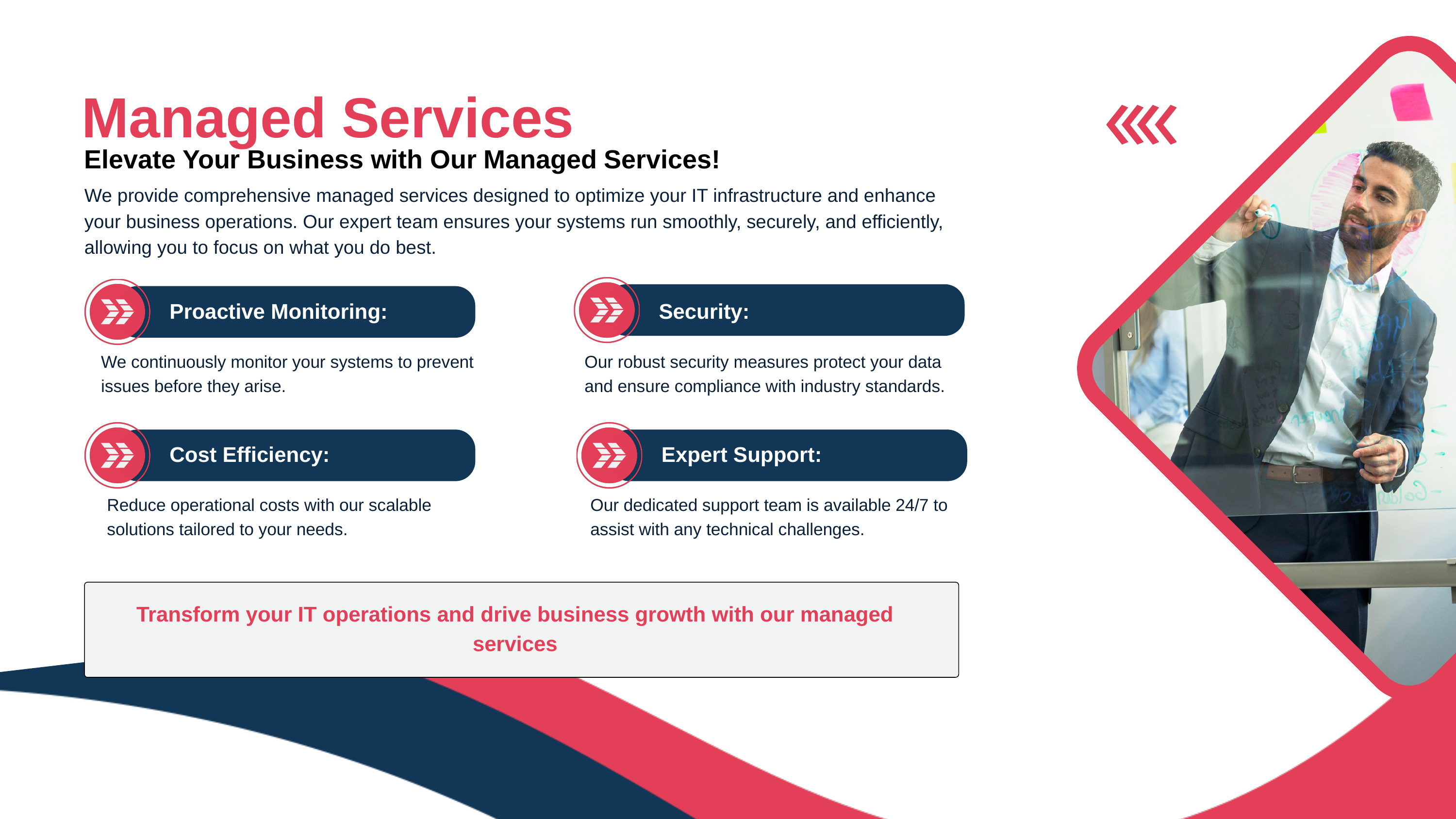

Managed Services

Elevate Your Business with Our Managed Services!
We provide comprehensive managed services designed to optimize your IT infrastructure and enhance your business operations. Our expert team ensures your systems run smoothly, securely, and efficiently, allowing you to focus on what you do best.

Proactive Monitoring:
Security:
We continuously monitor your systems to prevent issues before they arise.

Our robust security measures protect your data and ensure compliance with industry standards.

Cost Efficiency:
Expert Support:
Reduce operational costs with our scalable solutions tailored to your needs.

Our dedicated support team is available 24/7 to assist with any technical challenges.

Transform your IT operations and drive business growth with our managed services